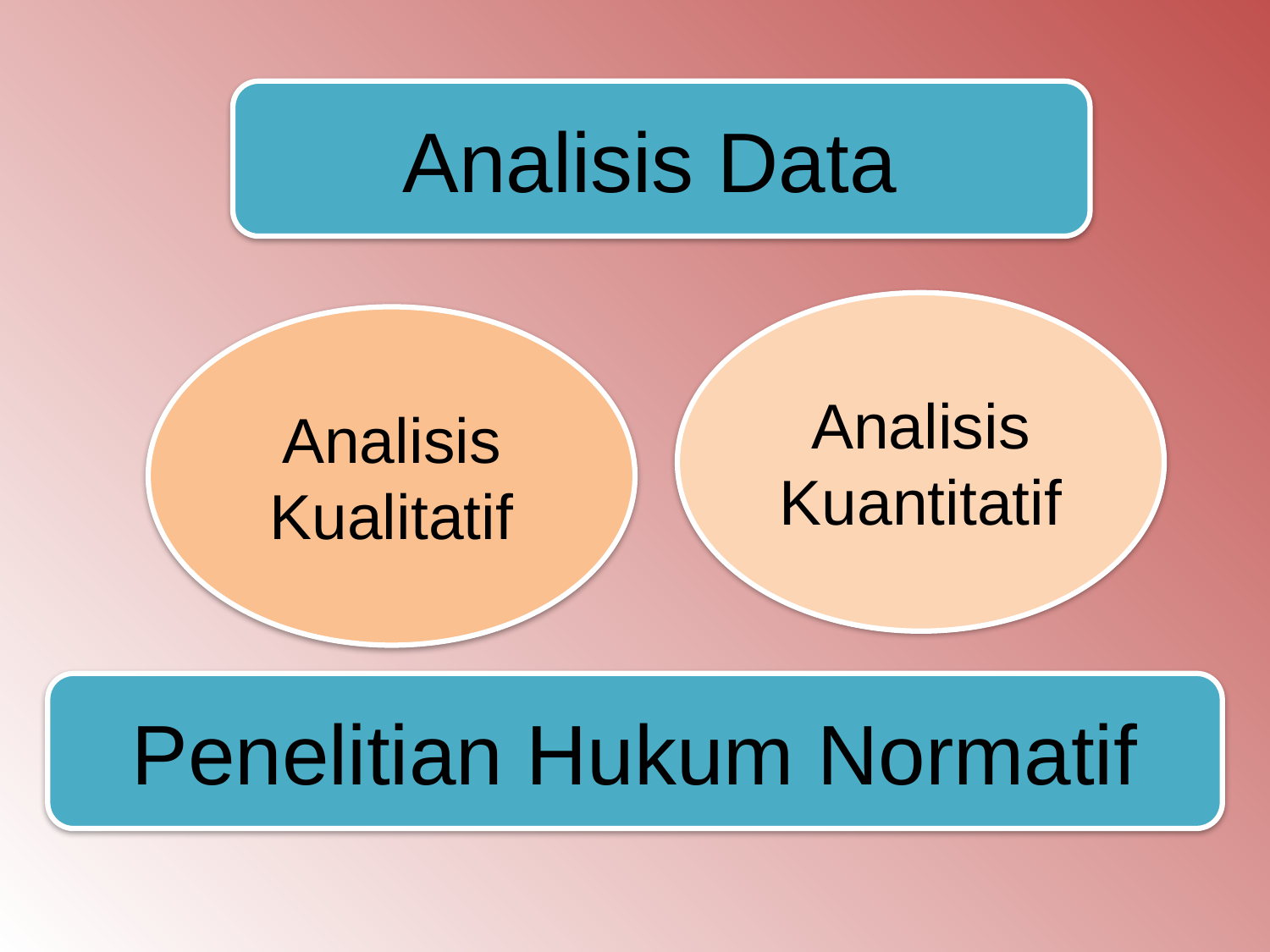

Analisis Data
Analisis Kuantitatif
Analisis Kualitatif
Penelitian Hukum Normatif